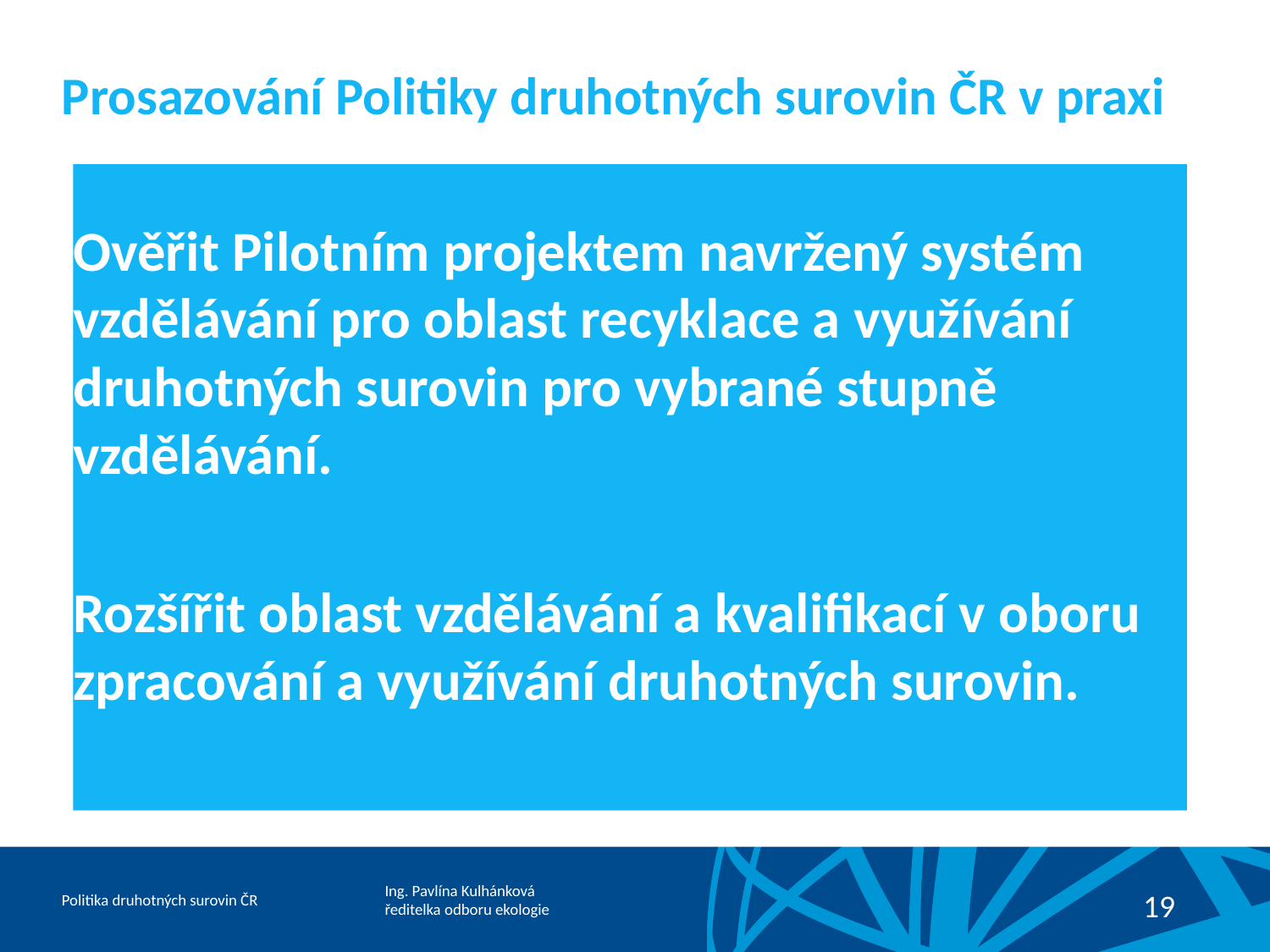

# Prosazování Politiky druhotných surovin ČR v praxi
Ověřit Pilotním projektem navržený systém vzdělávání pro oblast recyklace a využívání druhotných surovin pro vybrané stupně vzdělávání.

Rozšířit oblast vzdělávání a kvalifikací v oboru zpracování a využívání druhotných surovin.